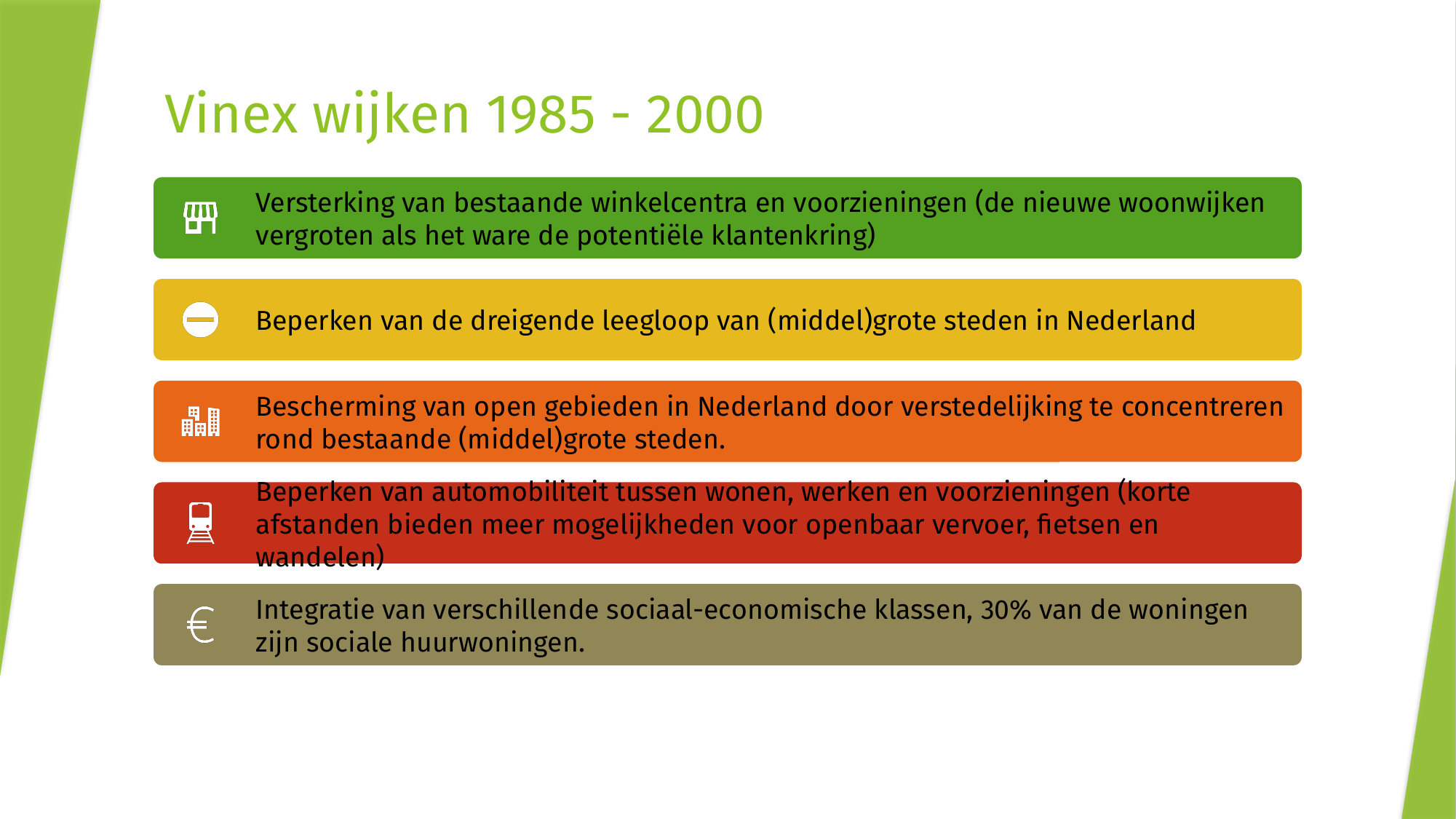

# Vinex wijken 1985 - 2000
Versterking van bestaande winkelcentra en voorzieningen (de nieuwe woonwijken vergroten als het ware de potentiële klantenkring)
Beperken van de dreigende leegloop van (middel)grote steden in Nederland
Bescherming van open gebieden in Nederland door verstedelijking te concentreren rond bestaande (middel)grote steden.
Beperken van automobiliteit tussen wonen, werken en voorzieningen (korte afstanden bieden meer mogelijkheden voor openbaar vervoer, fietsen en wandelen)
Integratie van verschillende sociaal-economische klassen, 30% van de woningen zijn sociale huurwoningen.